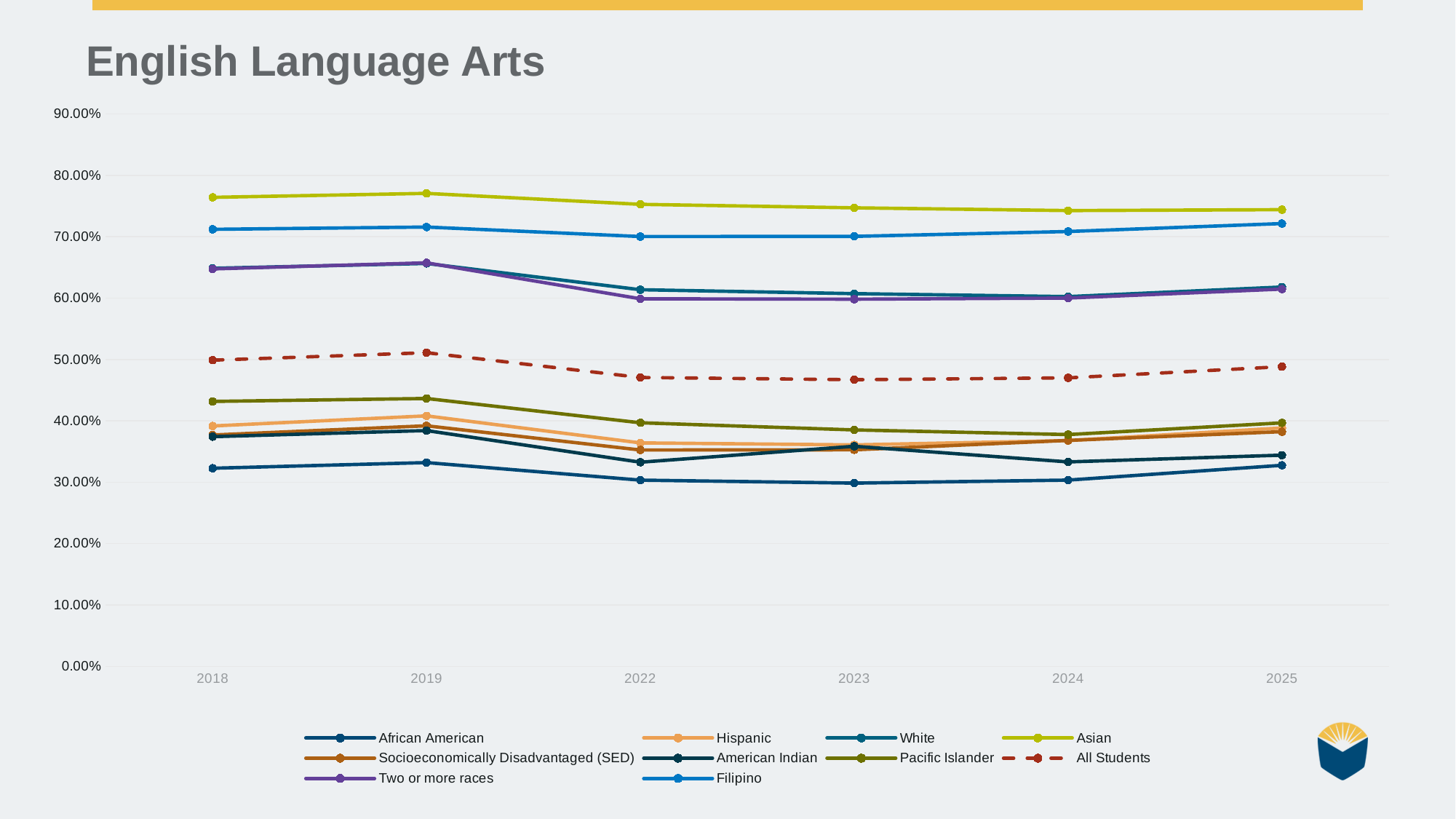

English Language Arts

### Chart

| Category | African American | Hispanic | White | Asian | Socioeconomically Disadvantaged (SED) | American Indian | Pacific Islander | All Students | Two or more races | Filipino |
|---|---|---|---|---|---|---|---|---|---|---|
| 2018 | 0.3227 | 0.3916 | 0.6485 | 0.7641 | 0.3769 | 0.3742 | 0.4316 | 0.4988 | 0.6475 | 0.712 |
| 2019 | 0.3319 | 0.4081 | 0.6564 | 0.7705 | 0.3919 | 0.3841 | 0.4364 | 0.511 | 0.6574 | 0.7157 |
| 2022 | 0.3033 | 0.364 | 0.6136 | 0.7527 | 0.3524 | 0.3325 | 0.3968 | 0.4706 | 0.5988 | 0.7002 |
| 2023 | 0.2985 | 0.3608 | 0.6072 | 0.747 | 0.3527 | 0.3585 | 0.3852 | 0.467 | 0.5982000000000001 | 0.7005 |
| 2024 | 0.3034 | 0.3678 | 0.6024 | 0.7425 | 0.3681 | 0.333 | 0.3776 | 0.47000000000000003 | 0.6 | 0.7084 |
| 2025 | 0.3275 | 0.3884 | 0.618 | 0.7440000000000001 | 0.3823 | 0.344 | 0.3967 | 0.4882 | 0.6146 | 0.7214 |